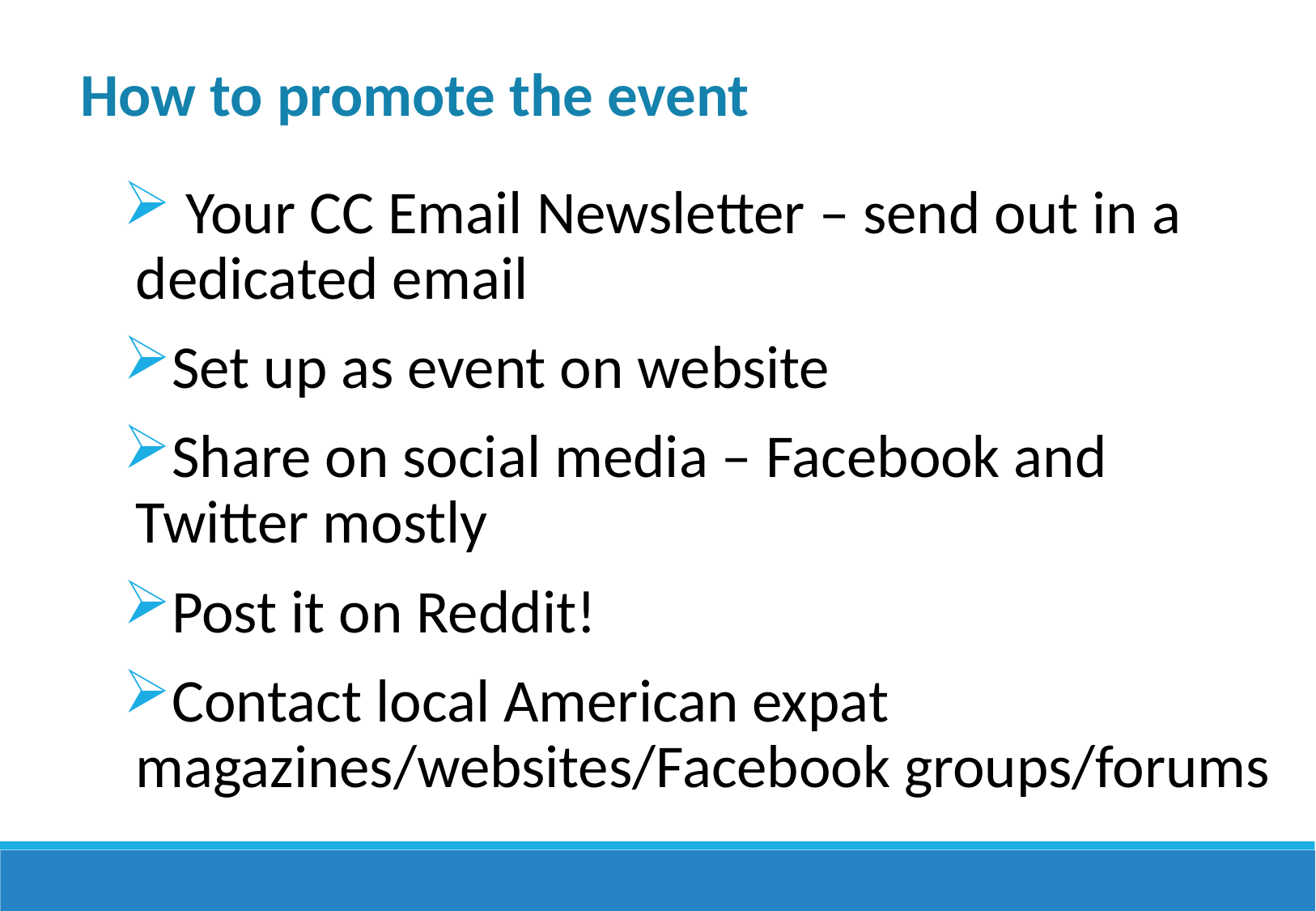

How to promote the event
 Your CC Email Newsletter – send out in a dedicated email
Set up as event on website
Share on social media – Facebook and Twitter mostly
Post it on Reddit!
Contact local American expat magazines/websites/Facebook groups/forums